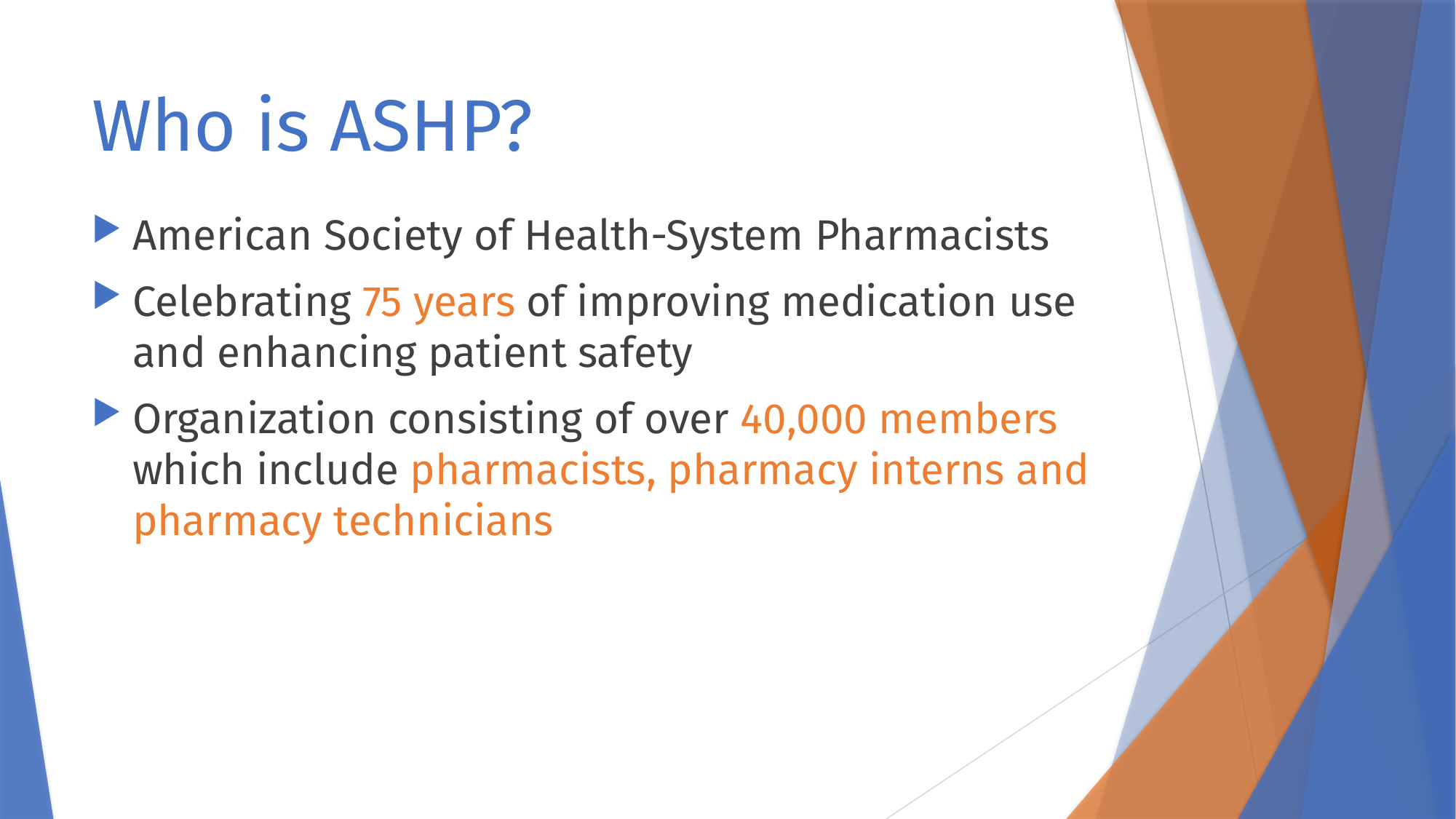

# Who is ASHP?
American Society of Health-System Pharmacists
Celebrating 75 years of improving medication use and enhancing patient safety
Organization consisting of over 40,000 members which include pharmacists, pharmacy interns and pharmacy technicians